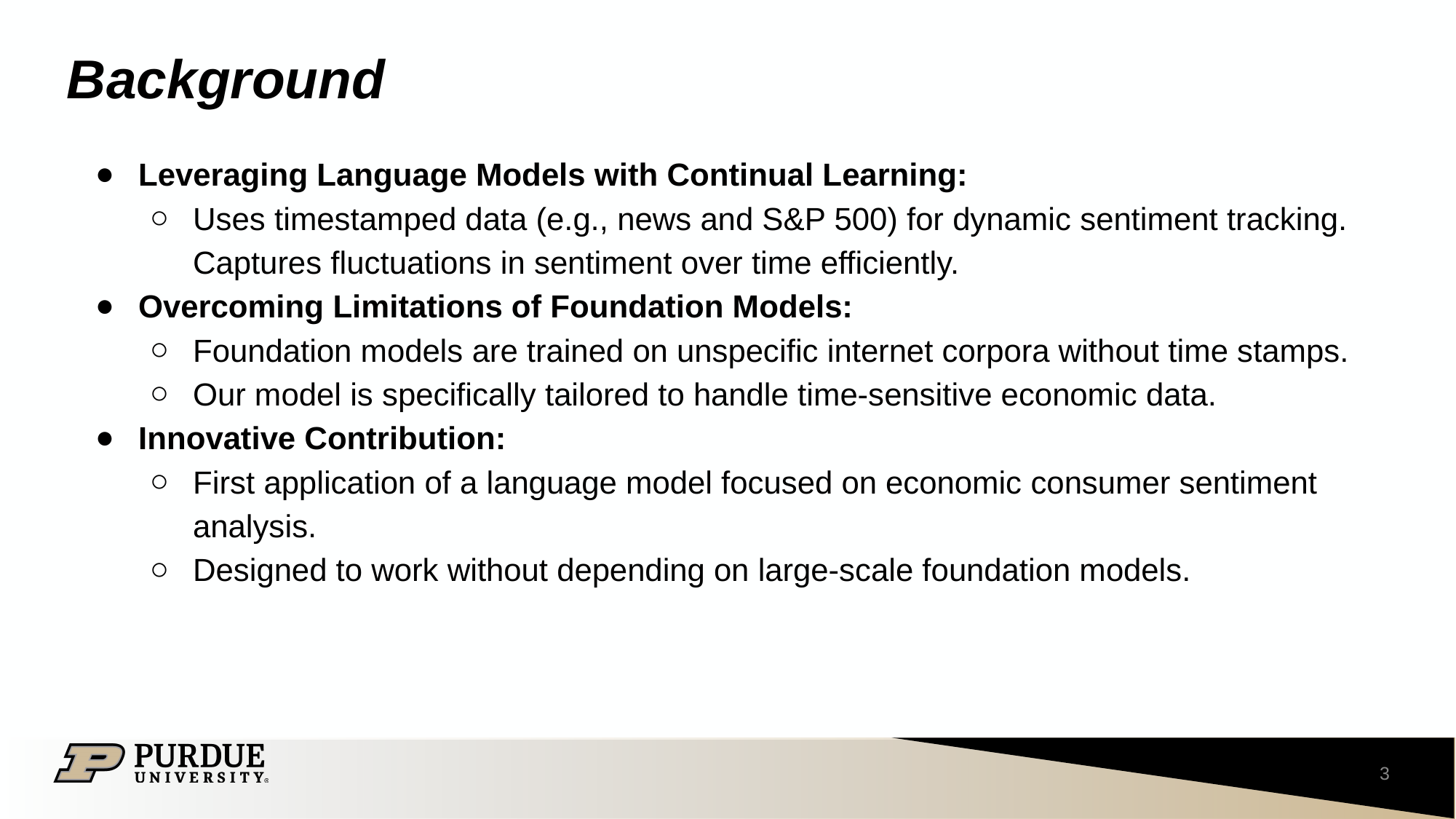

# Background
Leveraging Language Models with Continual Learning:
Uses timestamped data (e.g., news and S&P 500) for dynamic sentiment tracking.
Captures fluctuations in sentiment over time efficiently.
Overcoming Limitations of Foundation Models:
Foundation models are trained on unspecific internet corpora without time stamps.
Our model is specifically tailored to handle time-sensitive economic data.
Innovative Contribution:
First application of a language model focused on economic consumer sentiment analysis.
Designed to work without depending on large-scale foundation models.

3